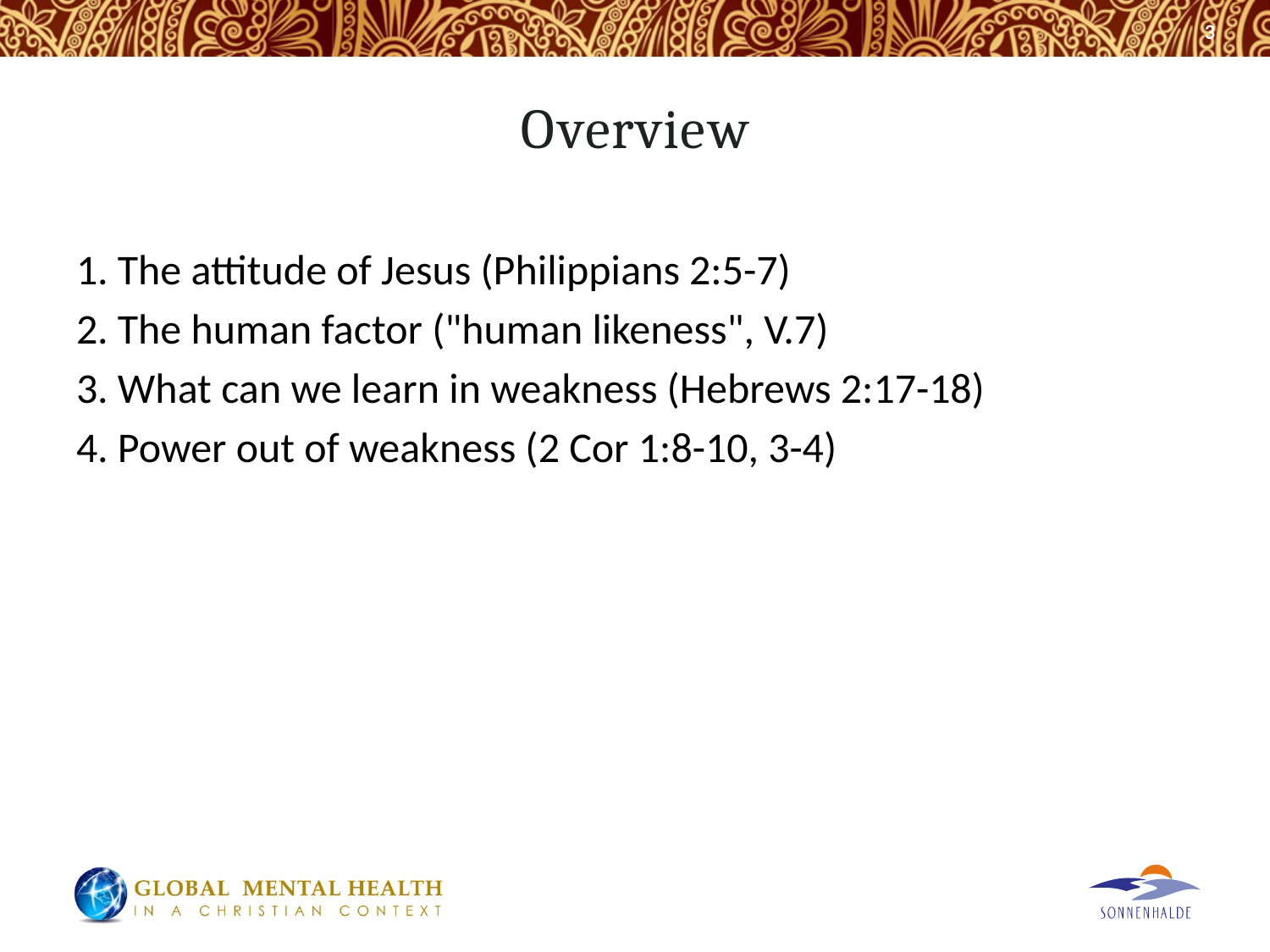

3
# Overview
1. The attitude of Jesus (Philippians 2:5-7)
2. The human factor ("human likeness", V.7)
3. What can we learn in weakness (Hebrews 2:17-18)
4. Power out of weakness (2 Cor 1:8-10, 3-4)